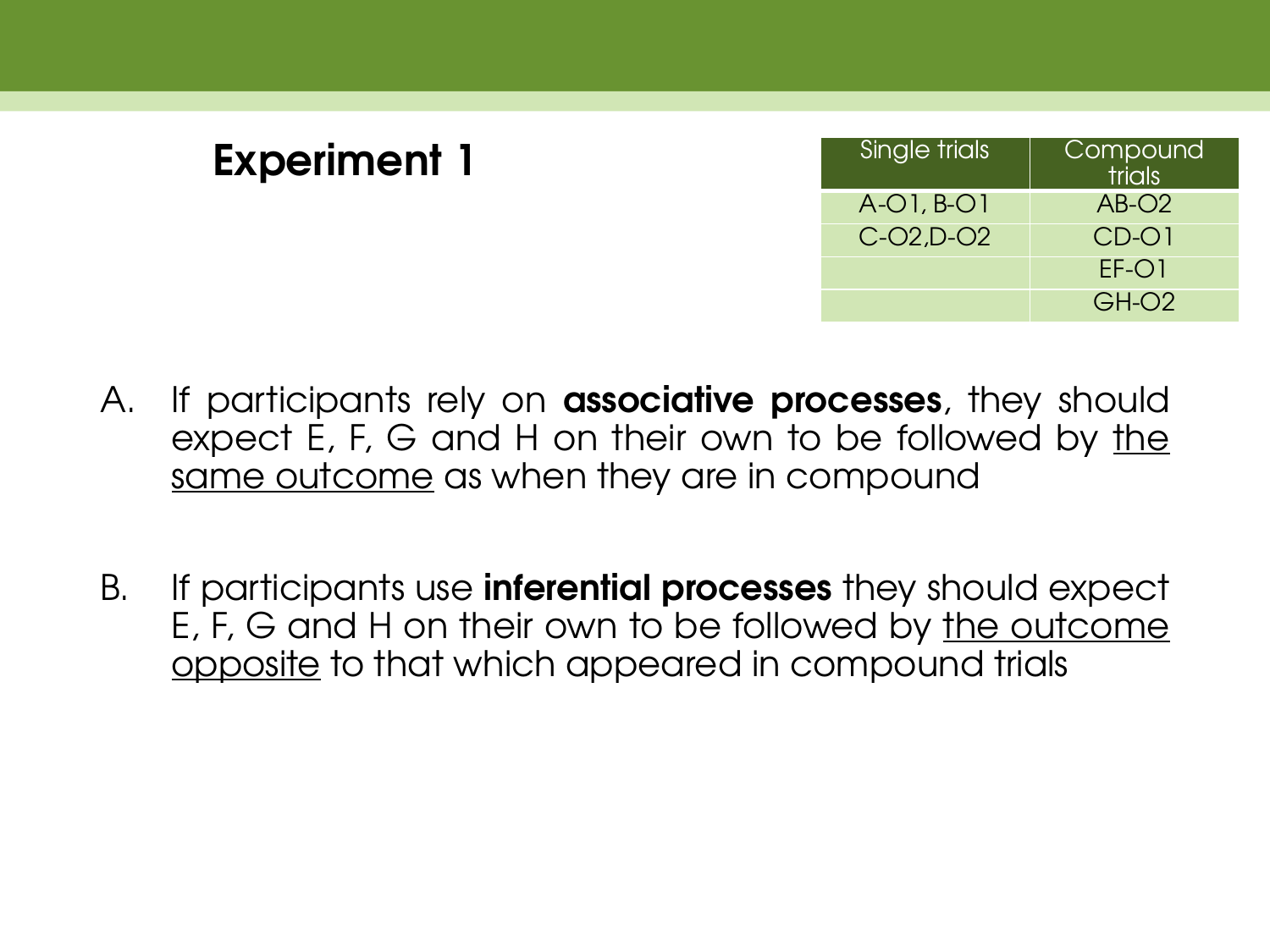

# Experiment 1

| Single trials | Compound trials |
| --- | --- |
| A-O1, B-O1 | AB-O2 |
| C-O2,D-O2 | CD-O1 |
|  | EF-O1 |
|  | GH-O2 |

If participants rely on associative processes, they should expect E, F, G and H on their own to be followed by the same outcome as when they are in compound

If participants use inferential processes they should expect E, F, G and H on their own to be followed by the outcome opposite to that which appeared in compound trials